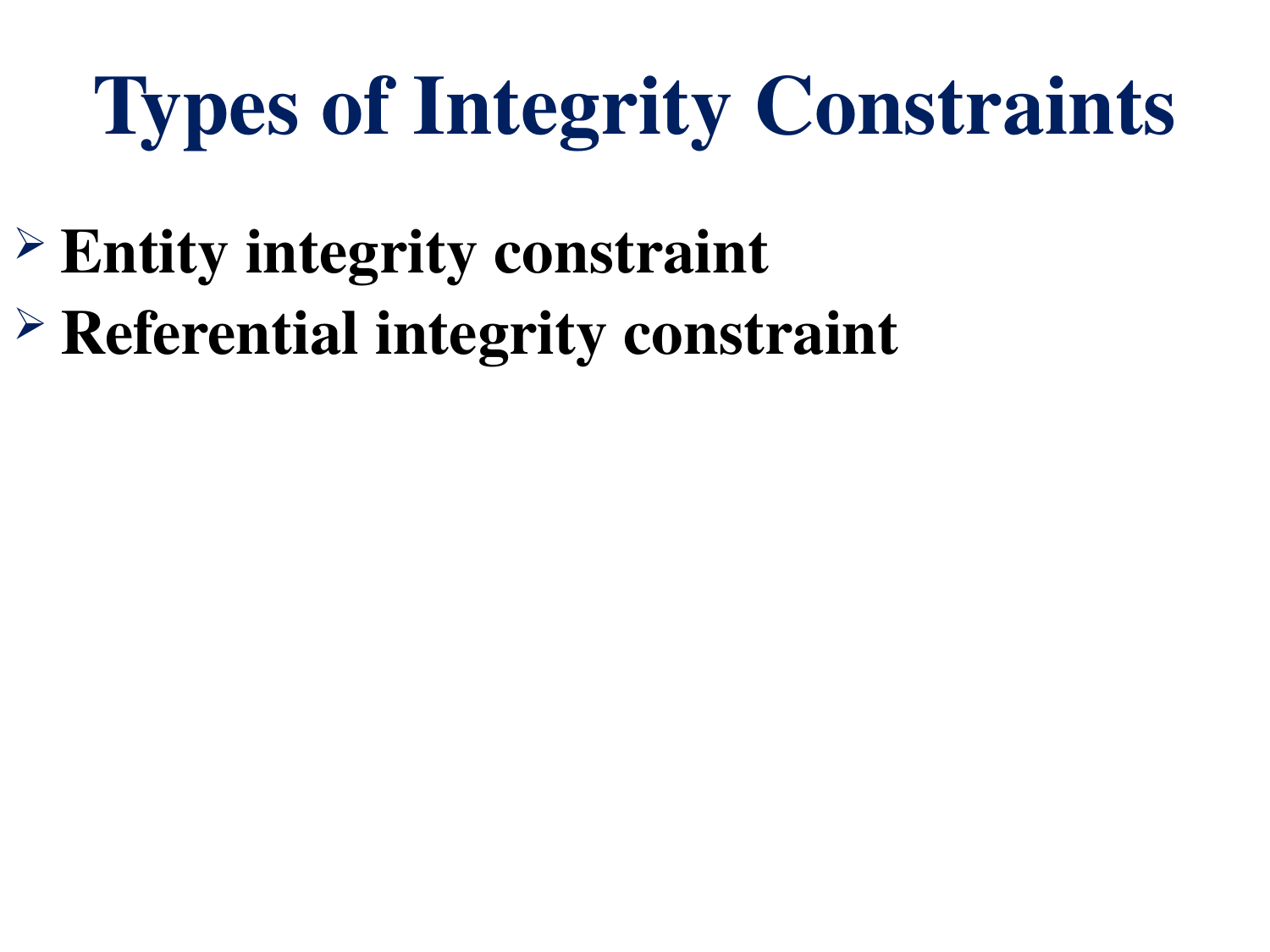

# Types of Integrity Constraints
Entity integrity constraint
Referential integrity constraint